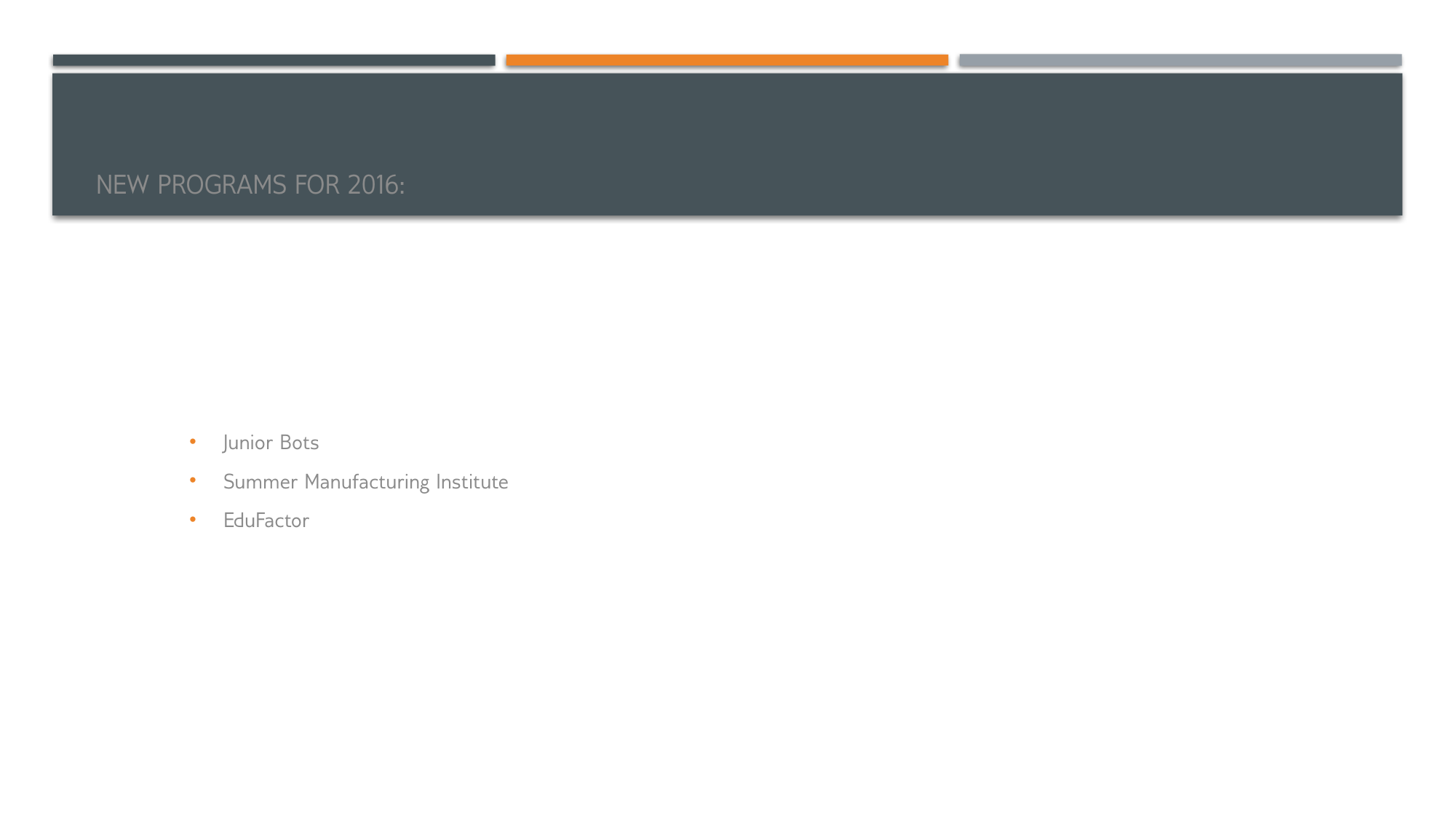

# New Programs for 2016:
Junior Bots
Summer Manufacturing Institute
EduFactor